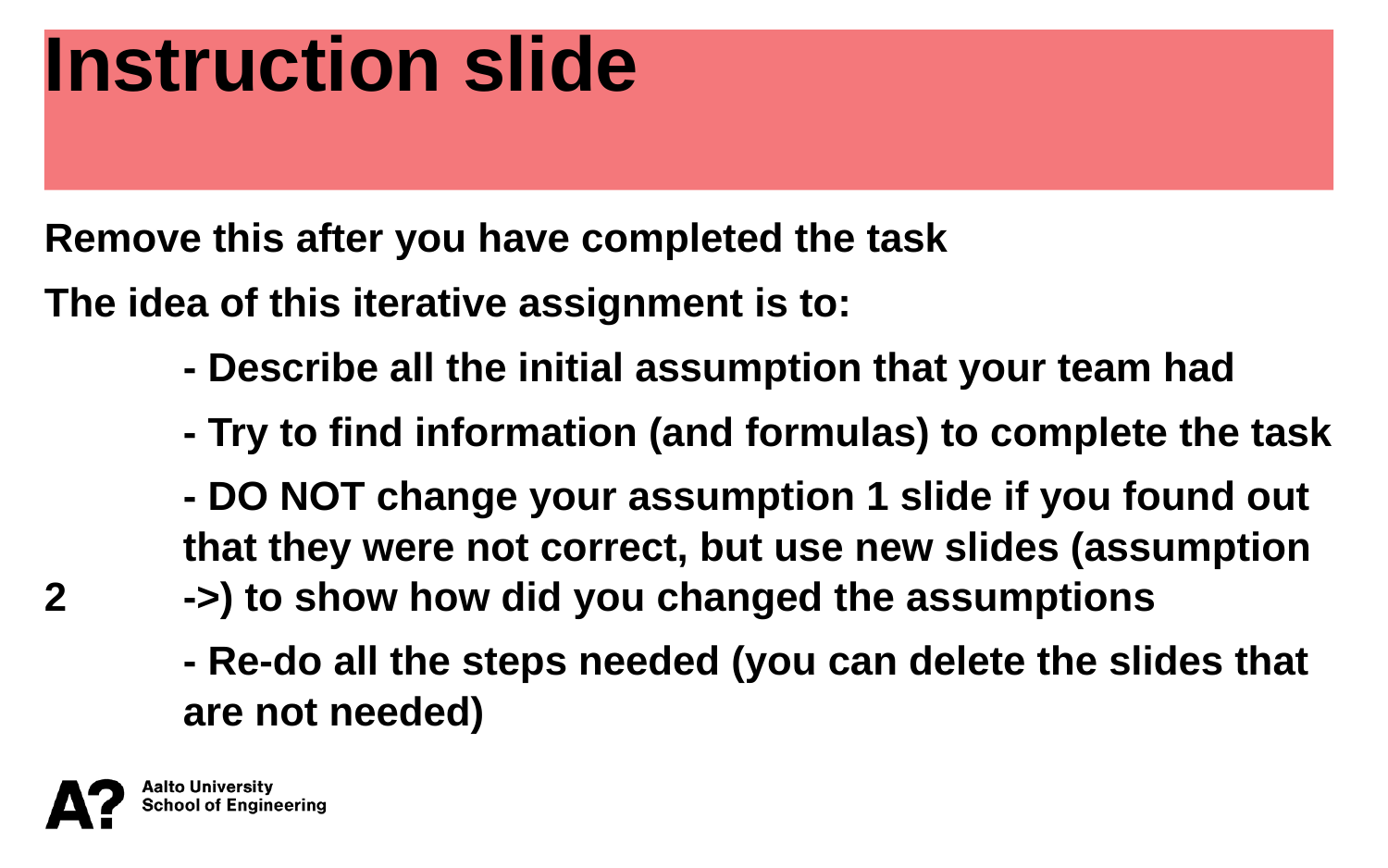

Instruction slide
Remove this after you have completed the task
The idea of this iterative assignment is to:
	- Describe all the initial assumption that your team had
	- Try to find information (and formulas) to complete the task
	- DO NOT change your assumption 1 slide if you found out 	that they were not correct, but use new slides (assumption 2 	->) to show how did you changed the assumptions
 	- Re-do all the steps needed (you can delete the slides that 	are not needed)